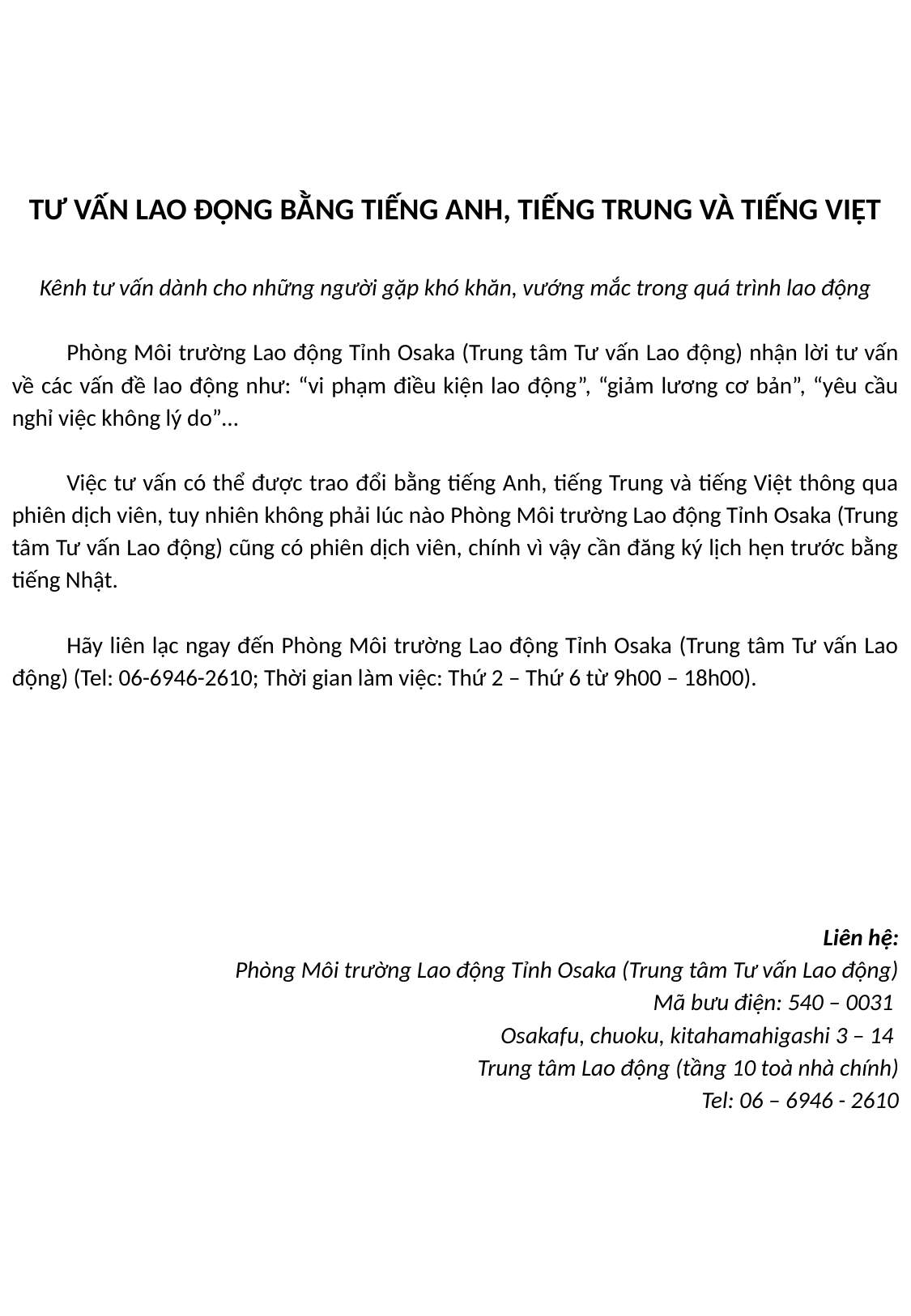

TƯ VẤN LAO ĐỘNG BẰNG TIẾNG ANH, TIẾNG TRUNG VÀ TIẾNG VIỆT

Kênh tư vấn dành cho những người gặp khó khăn, vướng mắc trong quá trình lao động

Phòng Môi trường Lao động Tỉnh Osaka (Trung tâm Tư vấn Lao động) nhận lời tư vấn về các vấn đề lao động như: “vi phạm điều kiện lao động”, “giảm lương cơ bản”, “yêu cầu nghỉ việc không lý do”…

Việc tư vấn có thể được trao đổi bằng tiếng Anh, tiếng Trung và tiếng Việt thông qua phiên dịch viên, tuy nhiên không phải lúc nào Phòng Môi trường Lao động Tỉnh Osaka (Trung tâm Tư vấn Lao động) cũng có phiên dịch viên, chính vì vậy cần đăng ký lịch hẹn trước bằng tiếng Nhật.

Hãy liên lạc ngay đến Phòng Môi trường Lao động Tỉnh Osaka (Trung tâm Tư vấn Lao động) (Tel: 06-6946-2610; Thời gian làm việc: Thứ 2 – Thứ 6 từ 9h00 – 18h00).

Liên hệ:
Phòng Môi trường Lao động Tỉnh Osaka (Trung tâm Tư vấn Lao động)
Mã bưu điện: 540 – 0031
Osakafu, chuoku, kitahamahigashi 3 – 14
Trung tâm Lao động (tầng 10 toà nhà chính)
Tel: 06 – 6946 - 2610